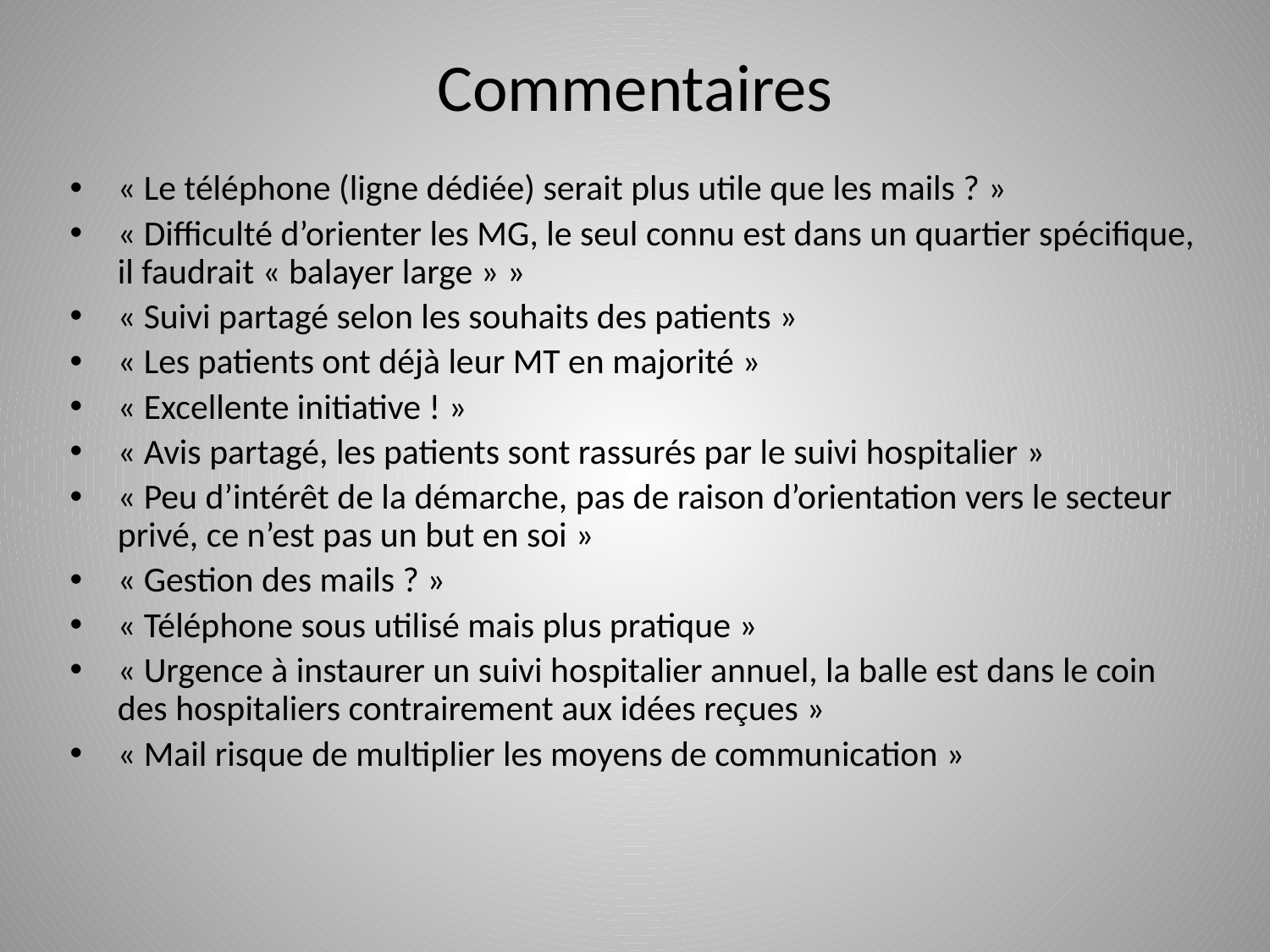

# Commentaires
« Le téléphone (ligne dédiée) serait plus utile que les mails ? »
« Difficulté d’orienter les MG, le seul connu est dans un quartier spécifique, il faudrait « balayer large » »
« Suivi partagé selon les souhaits des patients »
« Les patients ont déjà leur MT en majorité »
« Excellente initiative ! »
« Avis partagé, les patients sont rassurés par le suivi hospitalier »
« Peu d’intérêt de la démarche, pas de raison d’orientation vers le secteur privé, ce n’est pas un but en soi »
« Gestion des mails ? »
« Téléphone sous utilisé mais plus pratique »
« Urgence à instaurer un suivi hospitalier annuel, la balle est dans le coin des hospitaliers contrairement aux idées reçues »
« Mail risque de multiplier les moyens de communication »